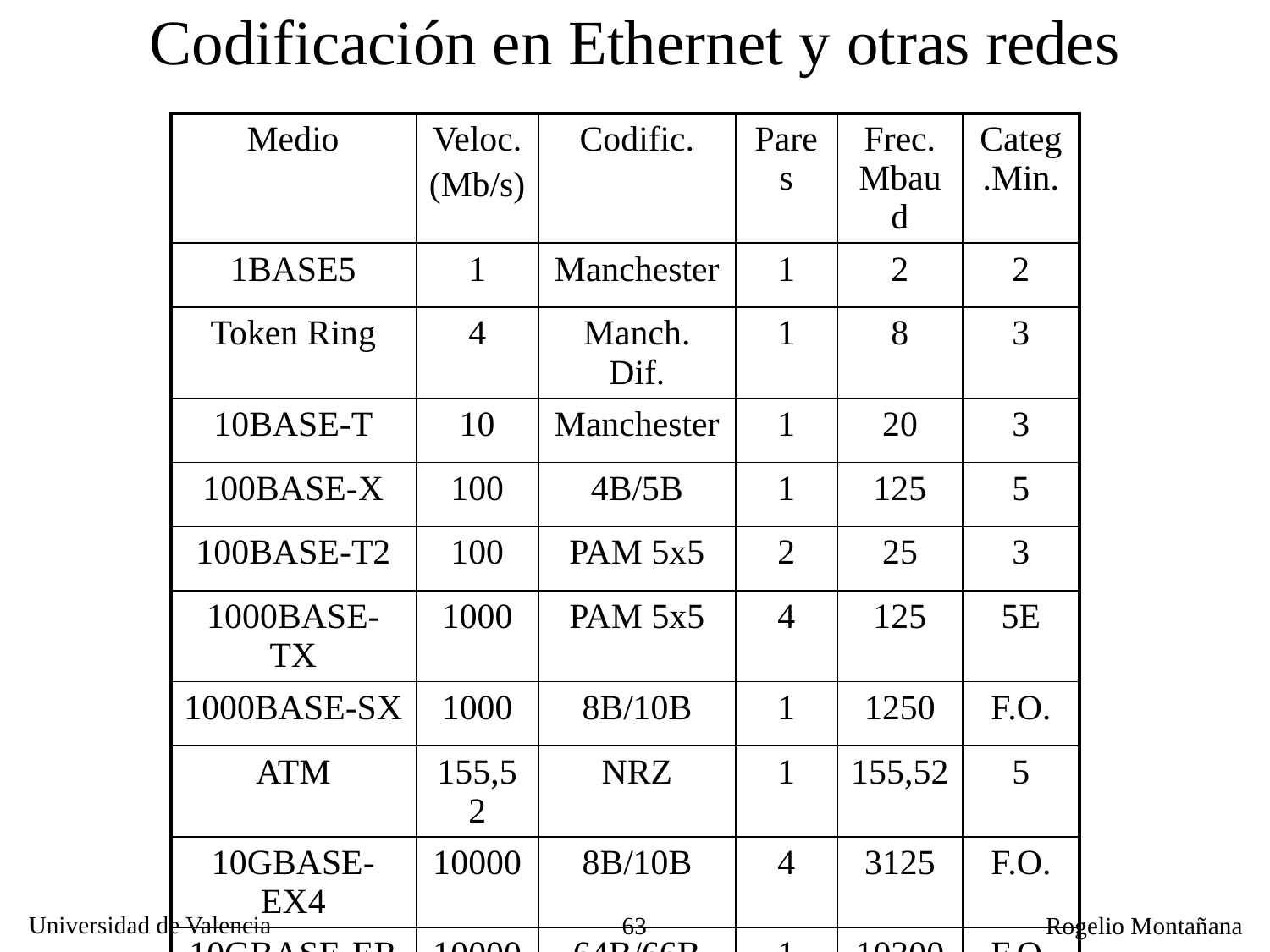

# Codificación en Ethernet y otras redes
| Medio | Veloc. (Mb/s) | Codific. | Pares | Frec.Mbaud | Categ.Min. |
| --- | --- | --- | --- | --- | --- |
| 1BASE5 | 1 | Manchester | 1 | 2 | 2 |
| Token Ring | 4 | Manch. Dif. | 1 | 8 | 3 |
| 10BASE-T | 10 | Manchester | 1 | 20 | 3 |
| 100BASE-X | 100 | 4B/5B | 1 | 125 | 5 |
| 100BASE-T2 | 100 | PAM 5x5 | 2 | 25 | 3 |
| 1000BASE-TX | 1000 | PAM 5x5 | 4 | 125 | 5E |
| 1000BASE-SX | 1000 | 8B/10B | 1 | 1250 | F.O. |
| ATM | 155,52 | NRZ | 1 | 155,52 | 5 |
| 10GBASE-EX4 | 10000 | 8B/10B | 4 | 3125 | F.O. |
| 10GBASE-ER | 10000 | 64B/66B | 1 | 10300 | F.O. |